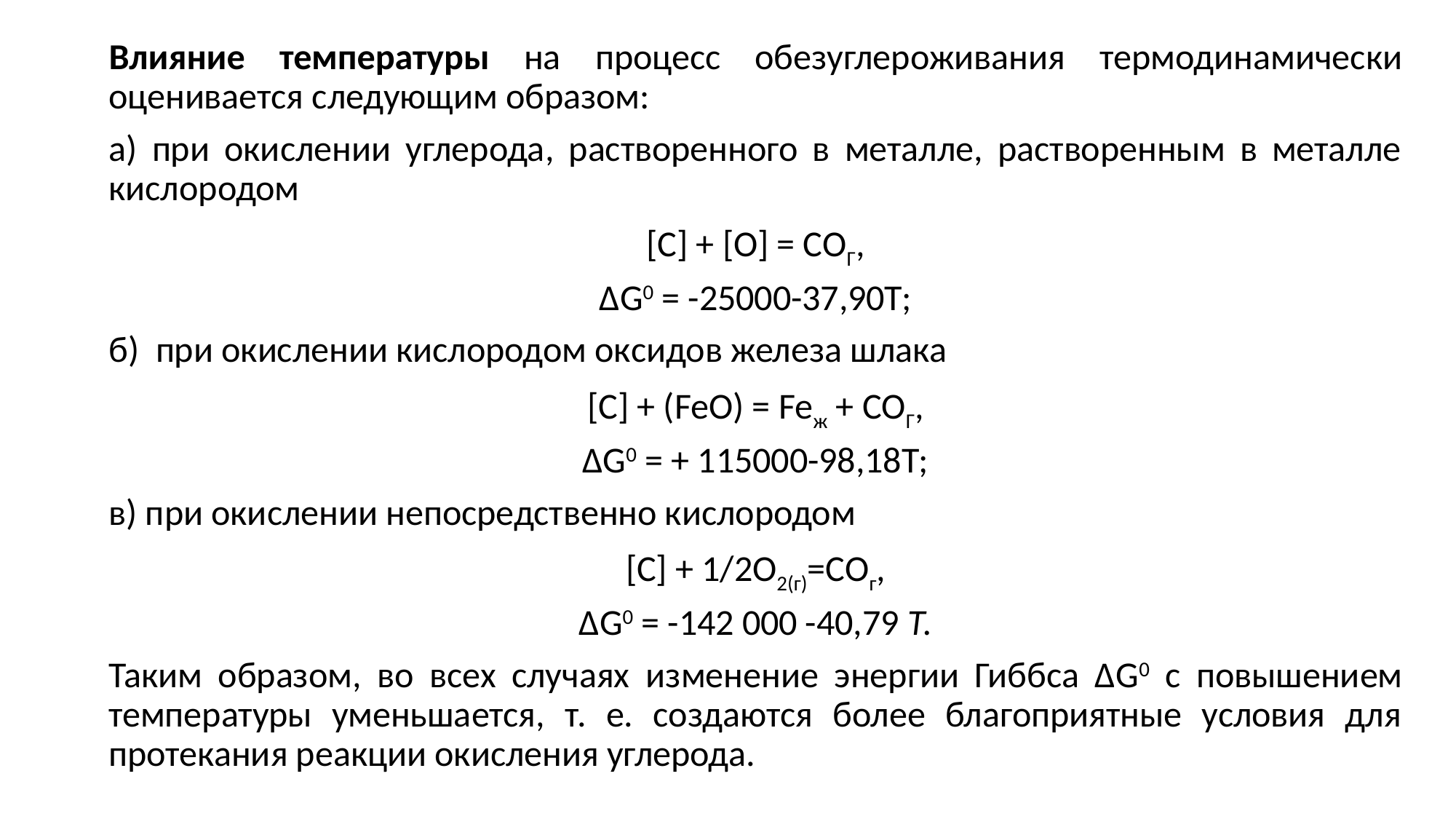

Влияние температуры на процесс обезуглероживания термоди­намически оценивается следующим образом:
а) при окислении углерода, растворенного в металле, растворенным в металле кислородом
[С] + [О] = СОГ,
ΔG0 = -25000-37,90Т;
б)  при окислении кислородом ок­сидов железа шлака
[С] + (FeO) = Feж + СОГ,
ΔG0 = + 115000-98,18Т;
в) при окислении непосредственно кислородом
[С] + 1/2О2(г)=СОг,
ΔG0 = -142 000 -40,79 Т.
Таким образом, во всех случаях из­менение энергии Гиббса ΔG0 с повы­шением температуры уменьшается, т. е. создаются более благоприятные условия для протекания реакции окисления углерода.